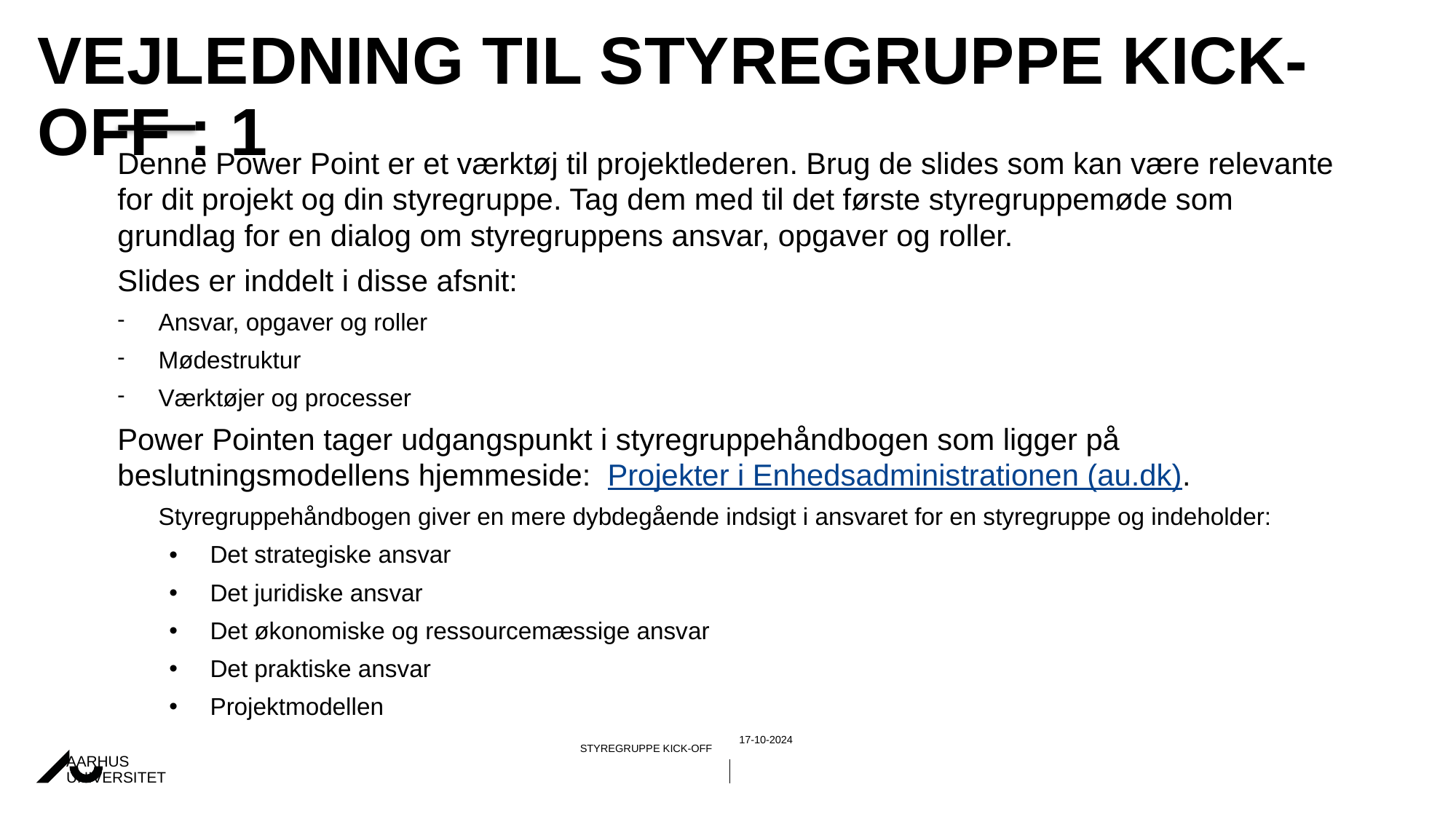

# Vejledning til styregruppe Kick-OFF : 1

Denne Power Point er et værktøj til projektlederen. Brug de slides som kan være relevante for dit projekt og din styregruppe. Tag dem med til det første styregruppemøde som grundlag for en dialog om styregruppens ansvar, opgaver og roller.
Slides er inddelt i disse afsnit:
Ansvar, opgaver og roller
Mødestruktur
Værktøjer og processer
Power Pointen tager udgangspunkt i styregruppehåndbogen som ligger på beslutningsmodellens hjemmeside:  Projekter i Enhedsadministrationen (au.dk).
Styregruppehåndbogen giver en mere dybdegående indsigt i ansvaret for en styregruppe og indeholder:
Det strategiske ansvar
Det juridiske ansvar
Det økonomiske og ressourcemæssige ansvar
Det praktiske ansvar
Projektmodellen